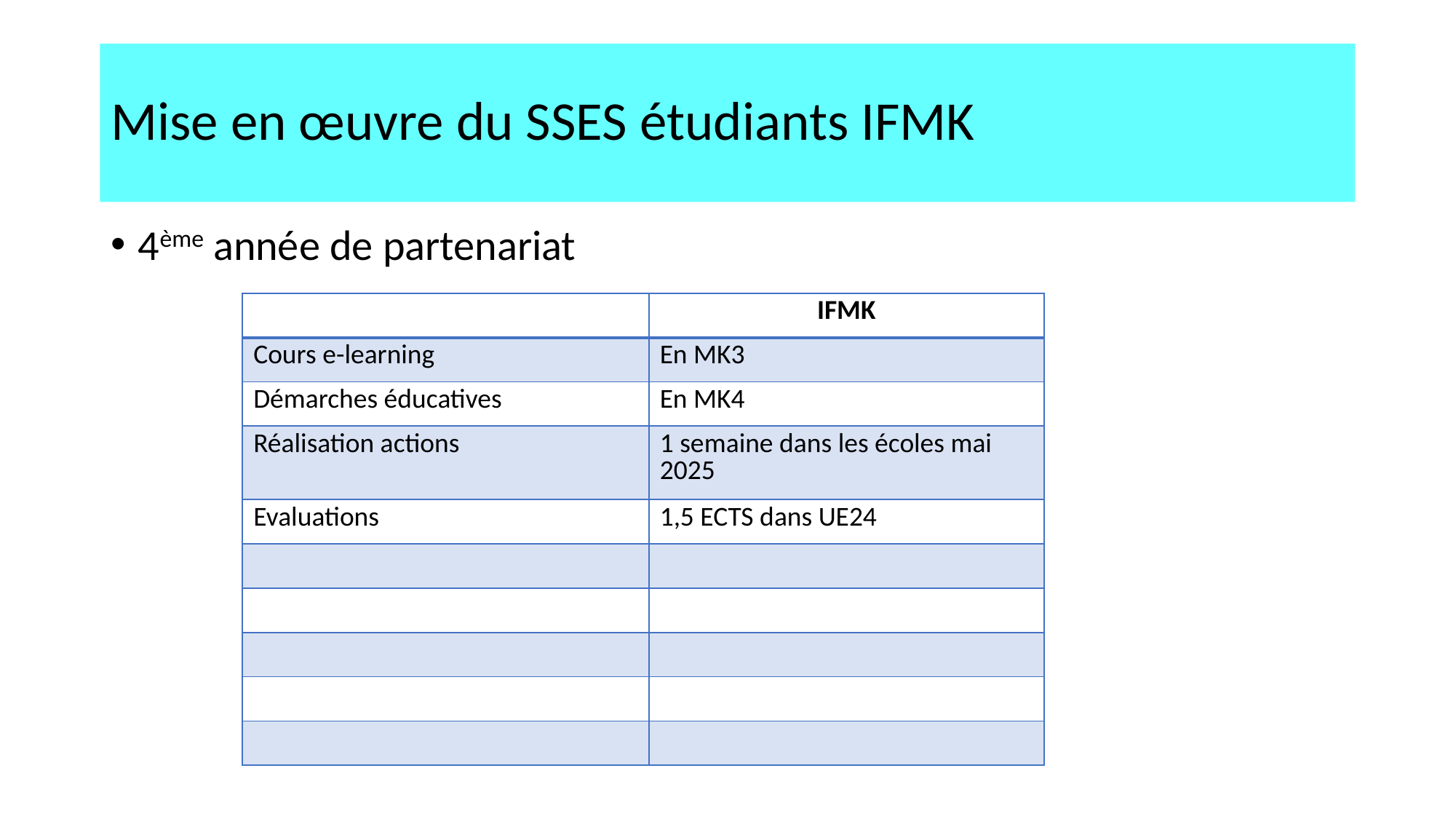

# Mise en œuvre du SSES étudiants IFMK
4ème année de partenariat

|  | IFMK |
| --- | --- |
| Cours e-learning | En MK3 |
| Démarches éducatives | En MK4 |
| Réalisation actions | 1 semaine dans les écoles mai 2025 |
| Evaluations | 1,5 ECTS dans UE24 |
|  |  |
|  |  |
|  |  |
|  |  |
|  |  |